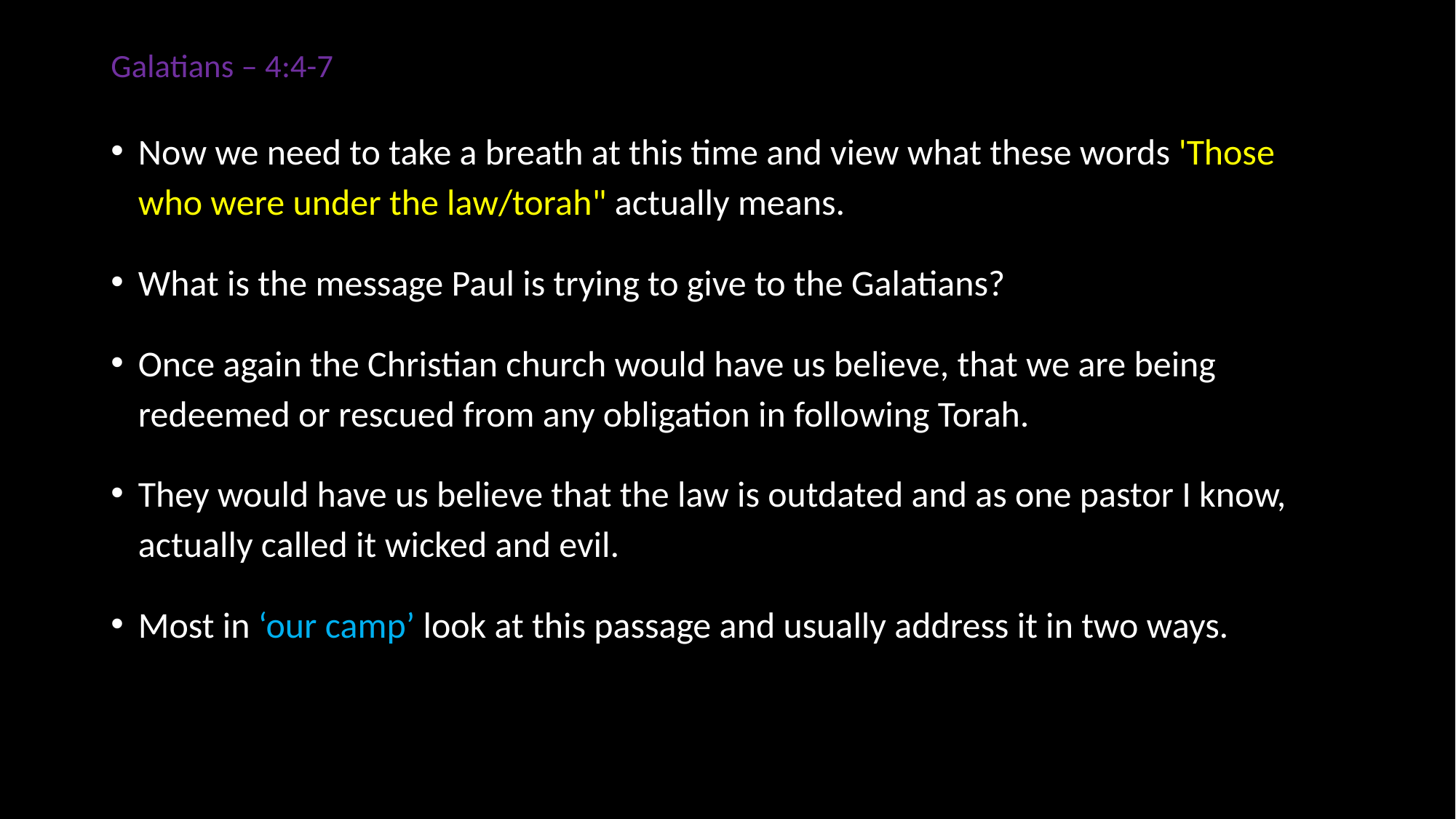

# Galatians – 4:4-7
Now we need to take a breath at this time and view what these words 'Those who were under the law/torah" actually means.
What is the message Paul is trying to give to the Galatians?
Once again the Christian church would have us believe, that we are being redeemed or rescued from any obligation in following Torah.
They would have us believe that the law is outdated and as one pastor I know, actually called it wicked and evil.
Most in ‘our camp’ look at this passage and usually address it in two ways.